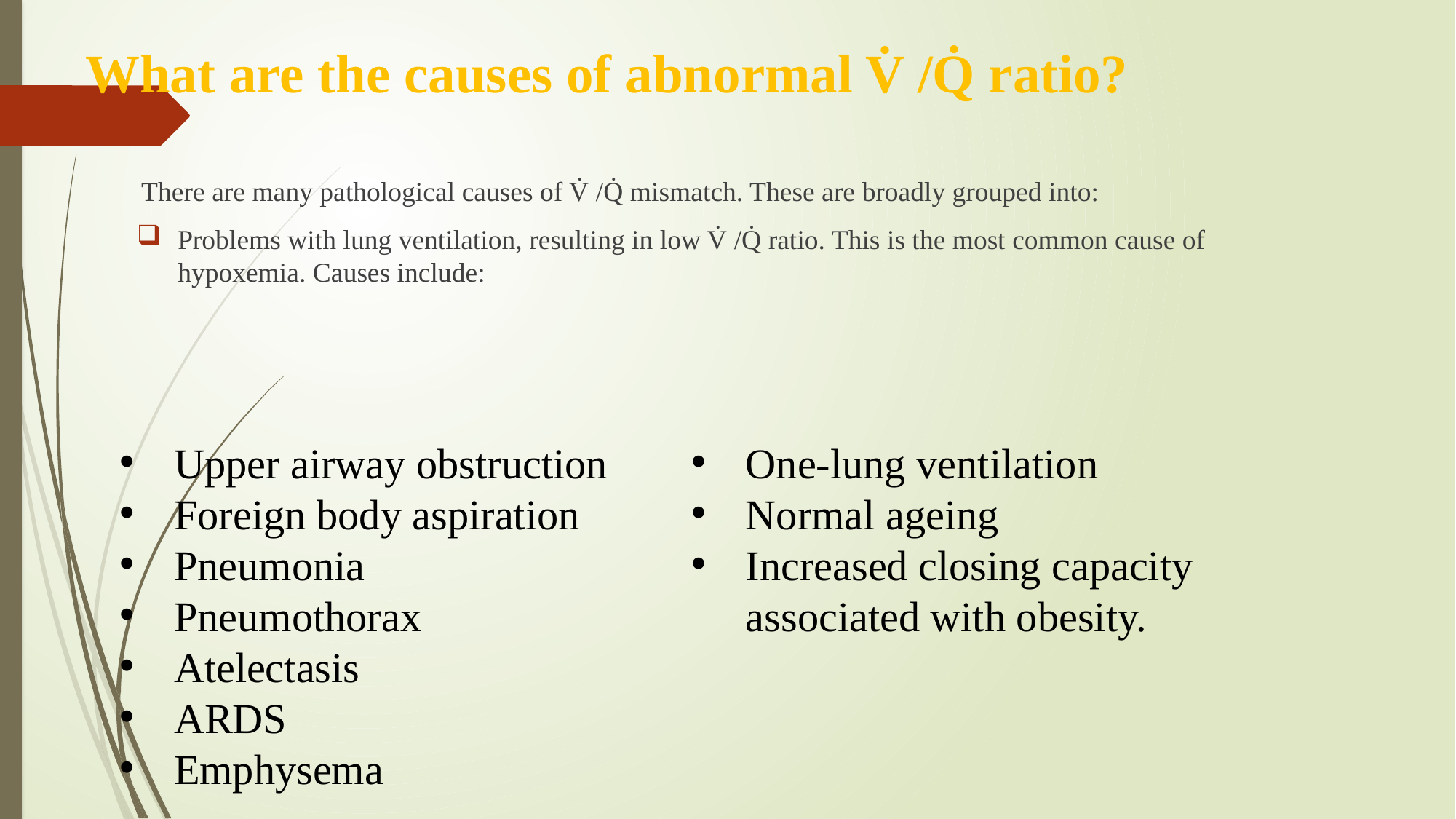

# What are the causes of abnormal V̇ /Q̇ ratio?
There are many pathological causes of V̇ /Q̇ mismatch. These are broadly grouped into:
Problems with lung ventilation, resulting in low V̇ /Q̇ ratio. This is the most common cause of hypoxemia. Causes include:
Upper airway obstruction
Foreign body aspiration
Pneumonia
Pneumothorax
Atelectasis
ARDS
Emphysema
One-lung ventilation
Normal ageing
Increased closing capacity associated with obesity.